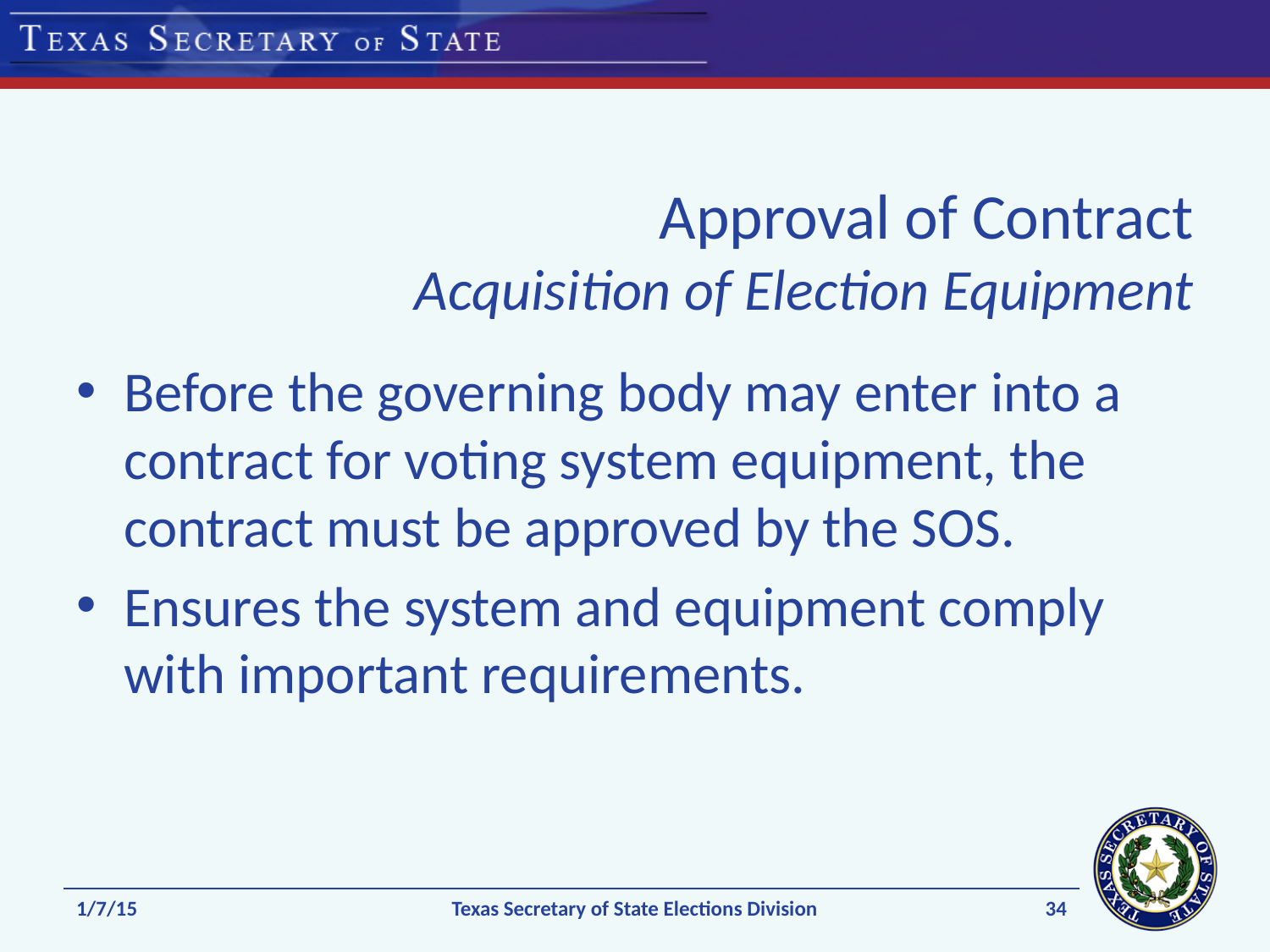

# Approval of Contract Acquisition of Election Equipment
Before the governing body may enter into a contract for voting system equipment, the contract must be approved by the SOS.
Ensures the system and equipment comply with important requirements.
34
1/7/15
Texas Secretary of State Elections Division